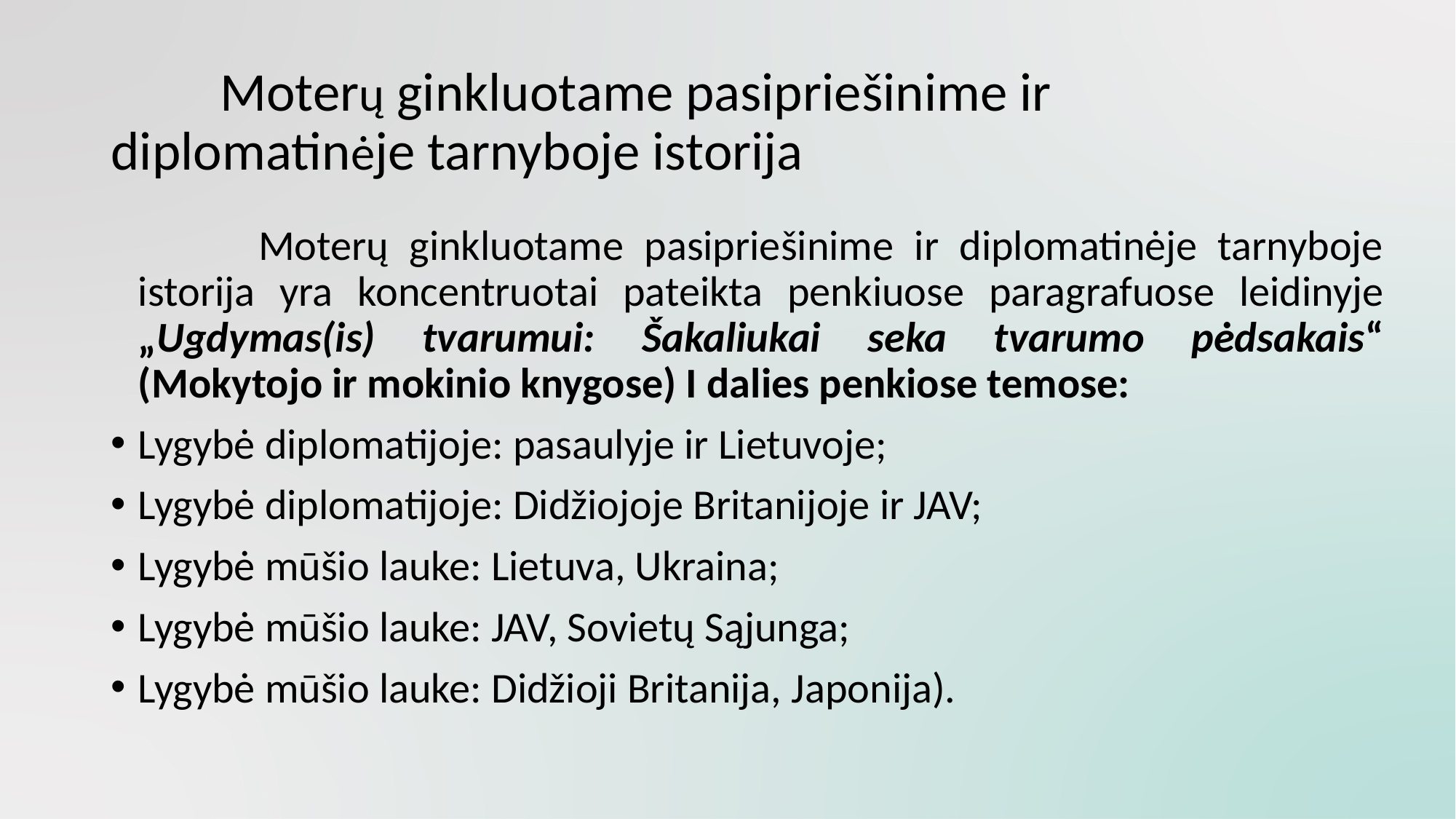

# Moterų ginkluotame pasipriešinime ir diplomatinėje tarnyboje istorija
	 	Moterų ginkluotame pasipriešinime ir diplomatinėje tarnyboje istorija yra koncentruotai pateikta penkiuose paragrafuose leidinyje „Ugdymas(is) tvarumui: Šakaliukai seka tvarumo pėdsakais“ (Mokytojo ir mokinio knygose) I dalies penkiose temose:
Lygybė diplomatijoje: pasaulyje ir Lietuvoje;
Lygybė diplomatijoje: Didžiojoje Britanijoje ir JAV;
Lygybė mūšio lauke: Lietuva, Ukraina;
Lygybė mūšio lauke: JAV, Sovietų Sąjunga;
Lygybė mūšio lauke: Didžioji Britanija, Japonija).